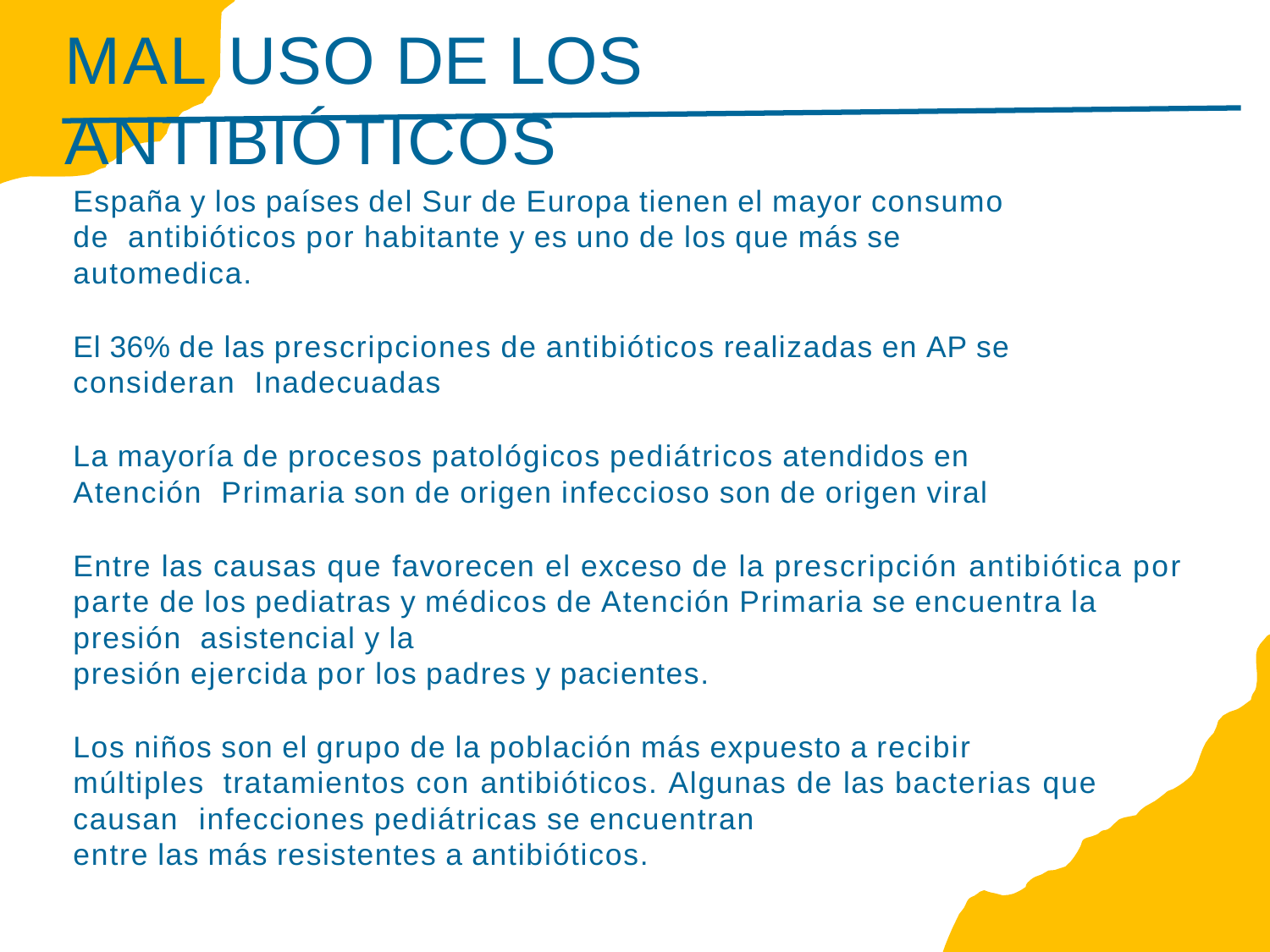

# MAL USO DE LOS ANTIBIÓTICOS

España y los países del Sur de Europa tienen el mayor consumo de  antibióticos por habitante y es uno de los que más se automedica.

El 36% de las prescripciones de antibióticos realizadas en AP se consideran  Inadecuadas

La mayoría de procesos patológicos pediátricos atendidos en Atención  Primaria son de origen infeccioso son de origen viral

Entre las causas que favorecen el exceso de la prescripción antibiótica por  parte de los pediatras y médicos de Atención Primaria se encuentra la presión  asistencial y la
presión ejercida por los padres y pacientes.

Los niños son el grupo de la población más expuesto a recibir múltiples  tratamientos con antibióticos. Algunas de las bacterias que causan  infecciones pediátricas se encuentran
entre las más resistentes a antibióticos.